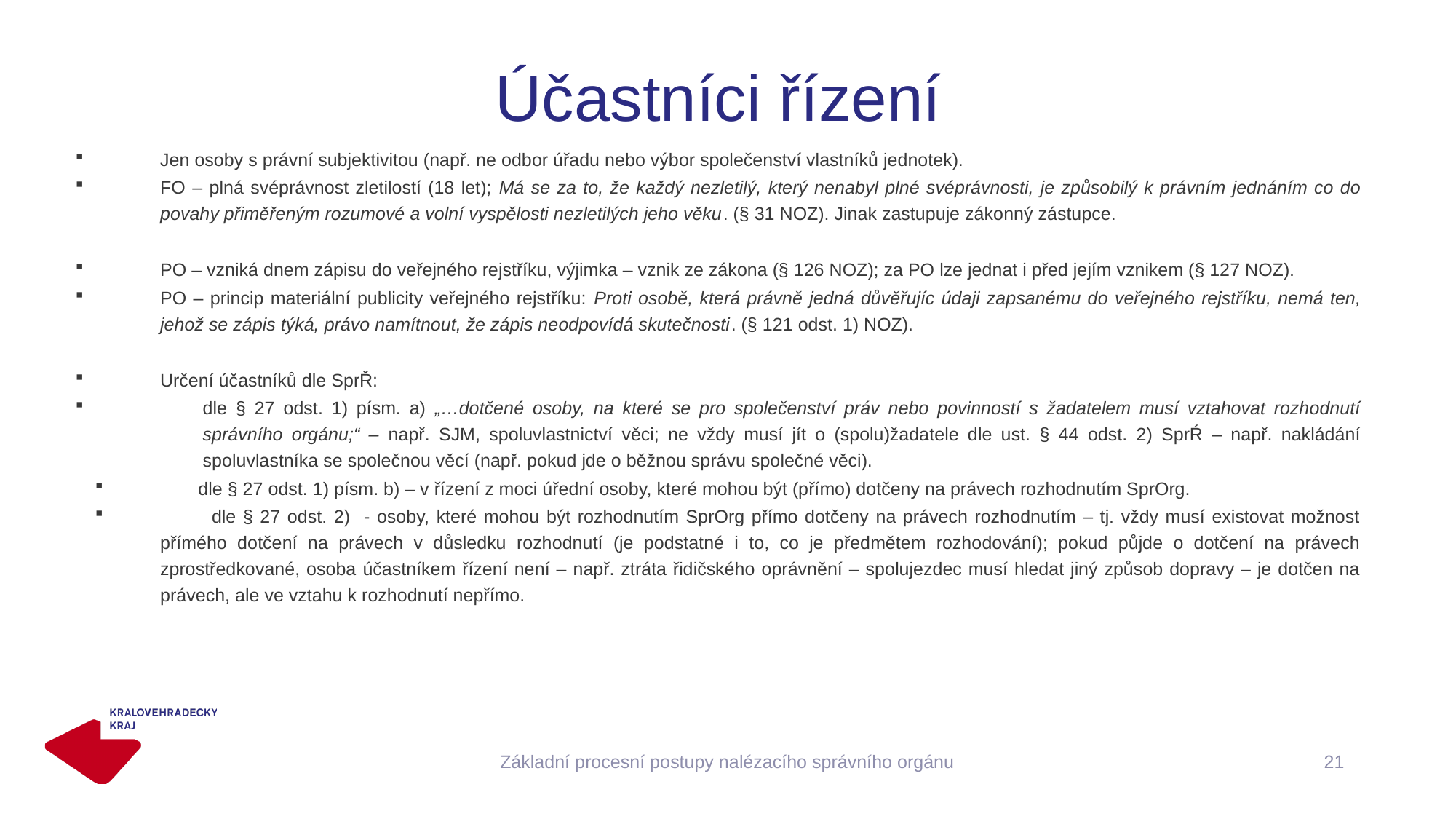

# Účastníci řízení

Jen osoby s právní subjektivitou (např. ne odbor úřadu nebo výbor společenství vlastníků jednotek).
FO – plná svéprávnost zletilostí (18 let); Má se za to, že každý nezletilý, který nenabyl plné svéprávnosti, je způsobilý k právním jednáním co do povahy přiměřeným rozumové a volní vyspělosti nezletilých jeho věku. (§ 31 NOZ). Jinak zastupuje zákonný zástupce.

PO – vzniká dnem zápisu do veřejného rejstříku, výjimka – vznik ze zákona (§ 126 NOZ); za PO lze jednat i před jejím vznikem (§ 127 NOZ).
PO – princip materiální publicity veřejného rejstříku: Proti osobě, která právně jedná důvěřujíc údaji zapsanému do veřejného rejstříku, nemá ten, jehož se zápis týká, právo namítnout, že zápis neodpovídá skutečnosti. (§ 121 odst. 1) NOZ).

Určení účastníků dle SprŘ:
dle § 27 odst. 1) písm. a) „…dotčené osoby, na které se pro společenství práv nebo povinností s žadatelem musí vztahovat rozhodnutí správního orgánu;“ – např. SJM, spoluvlastnictví věci; ne vždy musí jít o (spolu)žadatele dle ust. § 44 odst. 2) SprŔ – např. nakládání spoluvlastníka se společnou věcí (např. pokud jde o běžnou správu společné věci).
       dle § 27 odst. 1) písm. b) – v řízení z moci úřední osoby, které mohou být (přímo) dotčeny na právech rozhodnutím SprOrg.
       dle § 27 odst. 2)  - osoby, které mohou být rozhodnutím SprOrg přímo dotčeny na právech rozhodnutím – tj. vždy musí existovat možnost přímého dotčení na právech v důsledku rozhodnutí (je podstatné i to, co je předmětem rozhodování); pokud půjde o dotčení na právech zprostředkované, osoba účastníkem řízení není – např. ztráta řidičského oprávnění – spolujezdec musí hledat jiný způsob dopravy – je dotčen na právech, ale ve vztahu k rozhodnutí nepřímo.

, :

Základní procesní postupy nalézacího správního orgánu
21